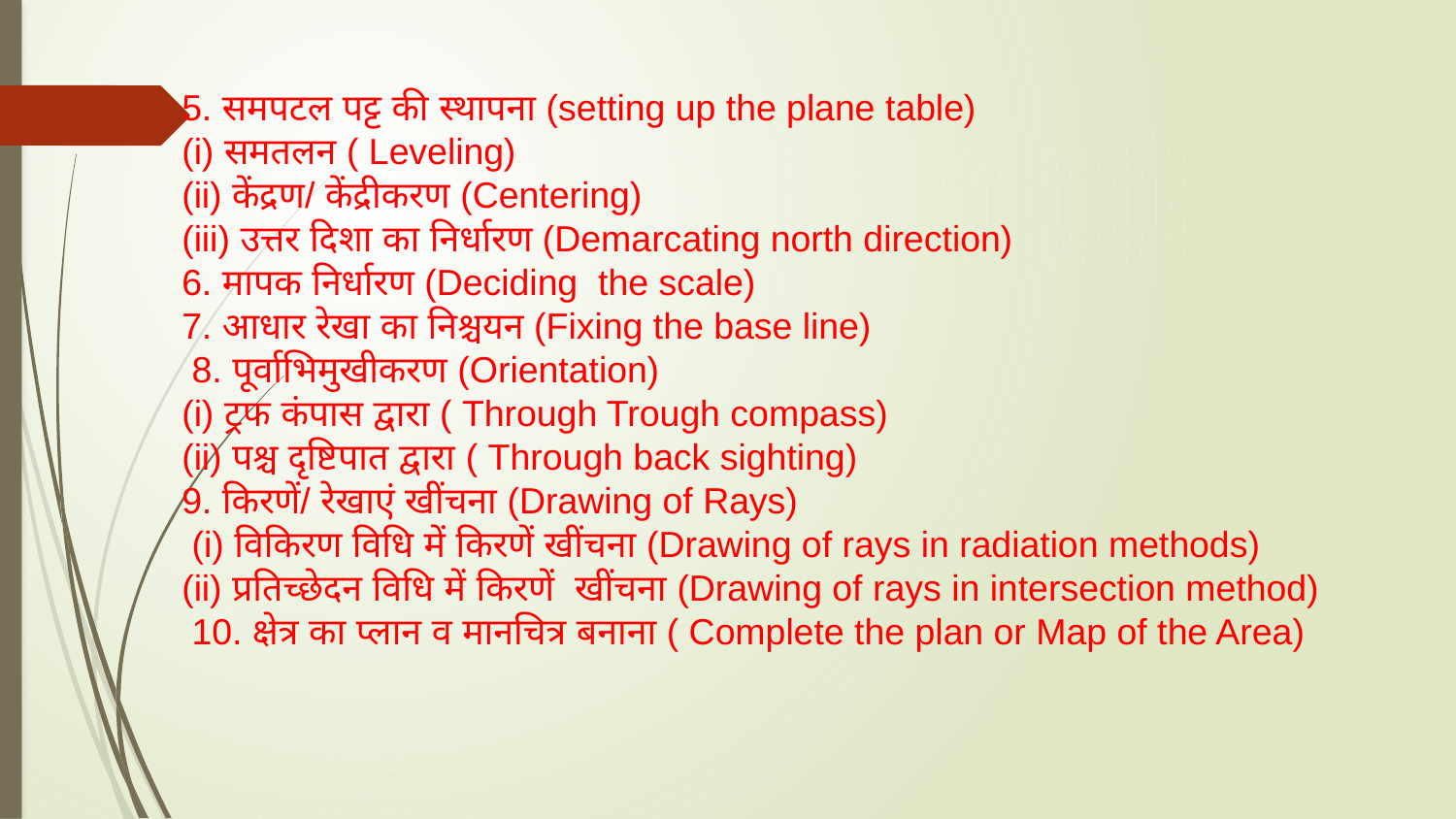

5. समपटल पट्ट की स्थापना (setting up the plane table)
(i) समतलन ( Leveling)
(ii) केंद्रण/ केंद्रीकरण (Centering)
(iii) उत्तर दिशा का निर्धारण (Demarcating north direction)
6. मापक निर्धारण (Deciding  the scale)
7. आधार रेखा का निश्चयन (Fixing the base line)
 8. पूर्वाभिमुखीकरण (Orientation)
(i) ट्रफ कंपास द्वारा ( Through Trough compass)
(ii) पश्च दृष्टिपात द्वारा ( Through back sighting)
9. किरणें/ रेखाएं खींचना (Drawing of Rays)
 (i) विकिरण विधि में किरणें खींचना (Drawing of rays in radiation methods)
(ii) प्रतिच्छेदन विधि में किरणें  खींचना (Drawing of rays in intersection method)
 10. क्षेत्र का प्लान व मानचित्र बनाना ( Complete the plan or Map of the Area)